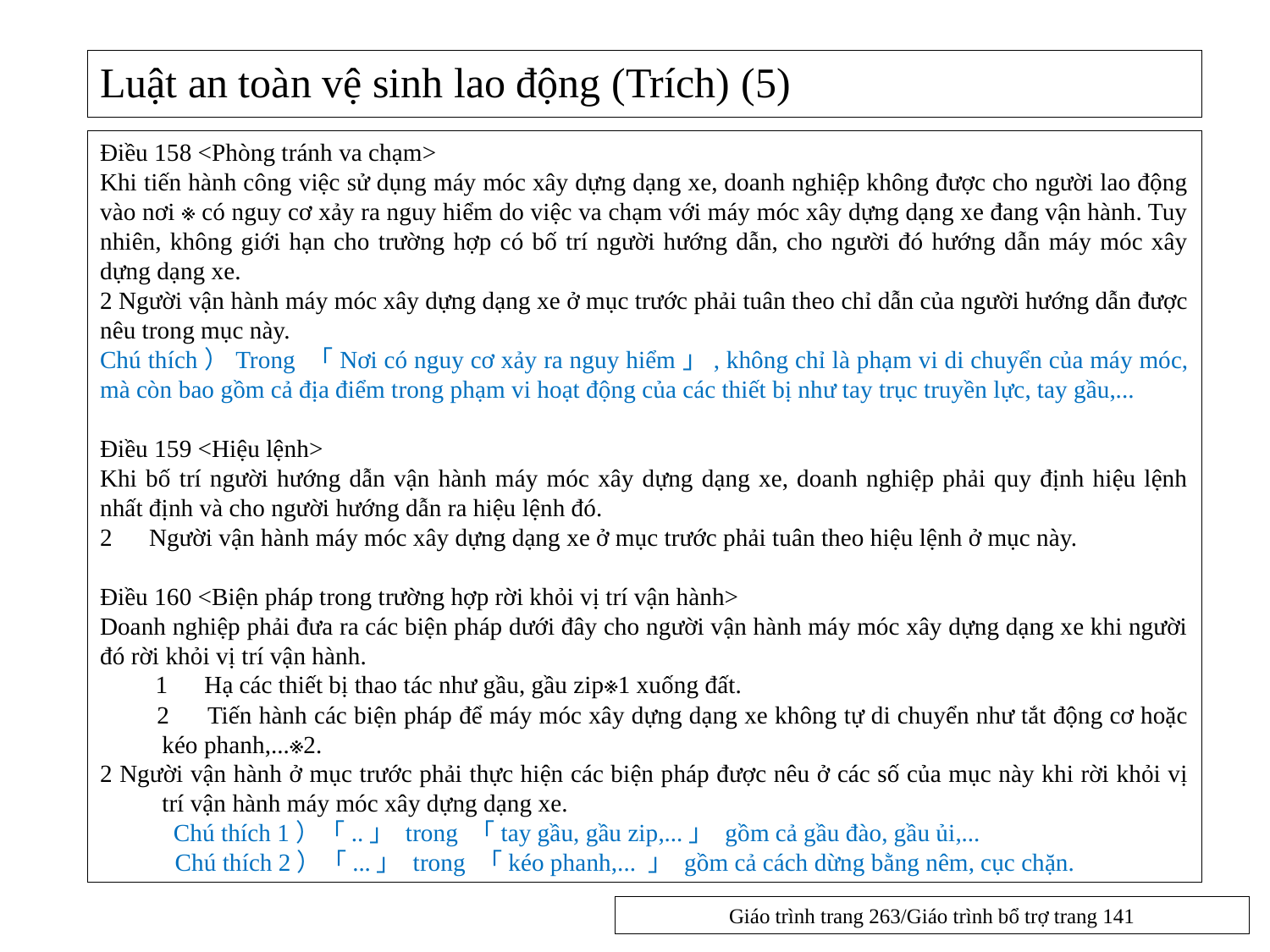

# Luật an toàn vệ sinh lao động (Trích) (5)
Điều 158 <Phòng tránh va chạm>
Khi tiến hành công việc sử dụng máy móc xây dựng dạng xe, doanh nghiệp không được cho người lao động vào nơi ※ có nguy cơ xảy ra nguy hiểm do việc va chạm với máy móc xây dựng dạng xe đang vận hành. Tuy nhiên, không giới hạn cho trường hợp có bố trí người hướng dẫn, cho người đó hướng dẫn máy móc xây dựng dạng xe.
2 Người vận hành máy móc xây dựng dạng xe ở mục trước phải tuân theo chỉ dẫn của người hướng dẫn được nêu trong mục này.
Chú thích）Trong 「Nơi có nguy cơ xảy ra nguy hiểm」, không chỉ là phạm vi di chuyển của máy móc, mà còn bao gồm cả địa điểm trong phạm vi hoạt động của các thiết bị như tay trục truyền lực, tay gầu,...

Điều 159 <Hiệu lệnh>
Khi bố trí người hướng dẫn vận hành máy móc xây dựng dạng xe, doanh nghiệp phải quy định hiệu lệnh nhất định và cho người hướng dẫn ra hiệu lệnh đó.
2　Người vận hành máy móc xây dựng dạng xe ở mục trước phải tuân theo hiệu lệnh ở mục này.

Điều 160 <Biện pháp trong trường hợp rời khỏi vị trí vận hành>
Doanh nghiệp phải đưa ra các biện pháp dưới đây cho người vận hành máy móc xây dựng dạng xe khi người đó rời khỏi vị trí vận hành.
　　1　Hạ các thiết bị thao tác như gầu, gầu zip※1 xuống đất.
　　2　Tiến hành các biện pháp để máy móc xây dựng dạng xe không tự di chuyển như tắt động cơ hoặc kéo phanh,...※2.
2 Người vận hành ở mục trước phải thực hiện các biện pháp được nêu ở các số của mục này khi rời khỏi vị trí vận hành máy móc xây dựng dạng xe.
            Chú thích 1）「..」 trong 「tay gầu, gầu zip,...」 gồm cả gầu đào, gầu ủi,...
Chú thích 2）「...」 trong 「kéo phanh,... 」 gồm cả cách dừng bằng nêm, cục chặn.
Giáo trình trang 263/Giáo trình bổ trợ trang 141